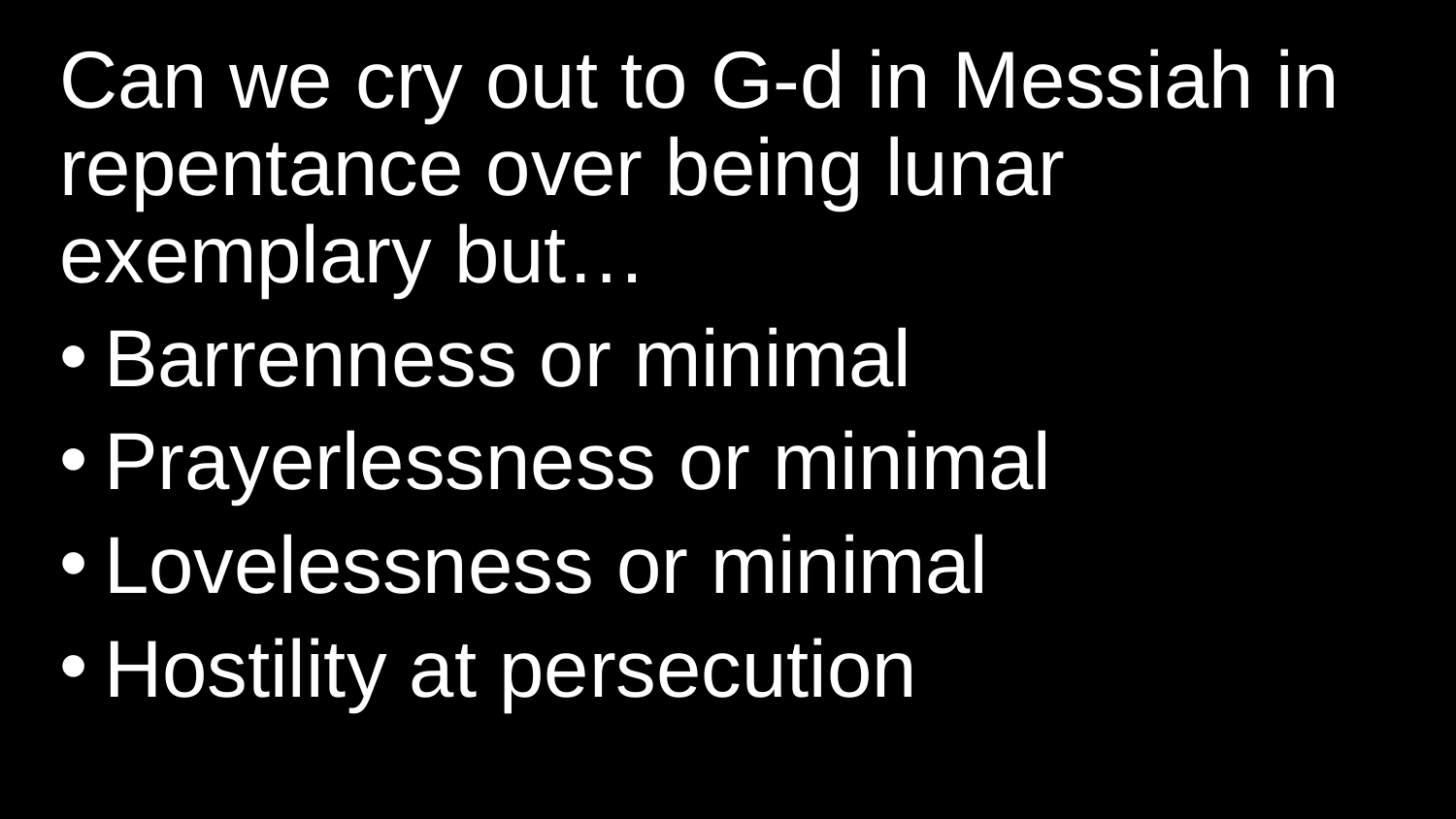

Can we cry out to G-d in Messiah in repentance over being lunar exemplary but…
Barrenness or minimal
Prayerlessness or minimal
Lovelessness or minimal
Hostility at persecution